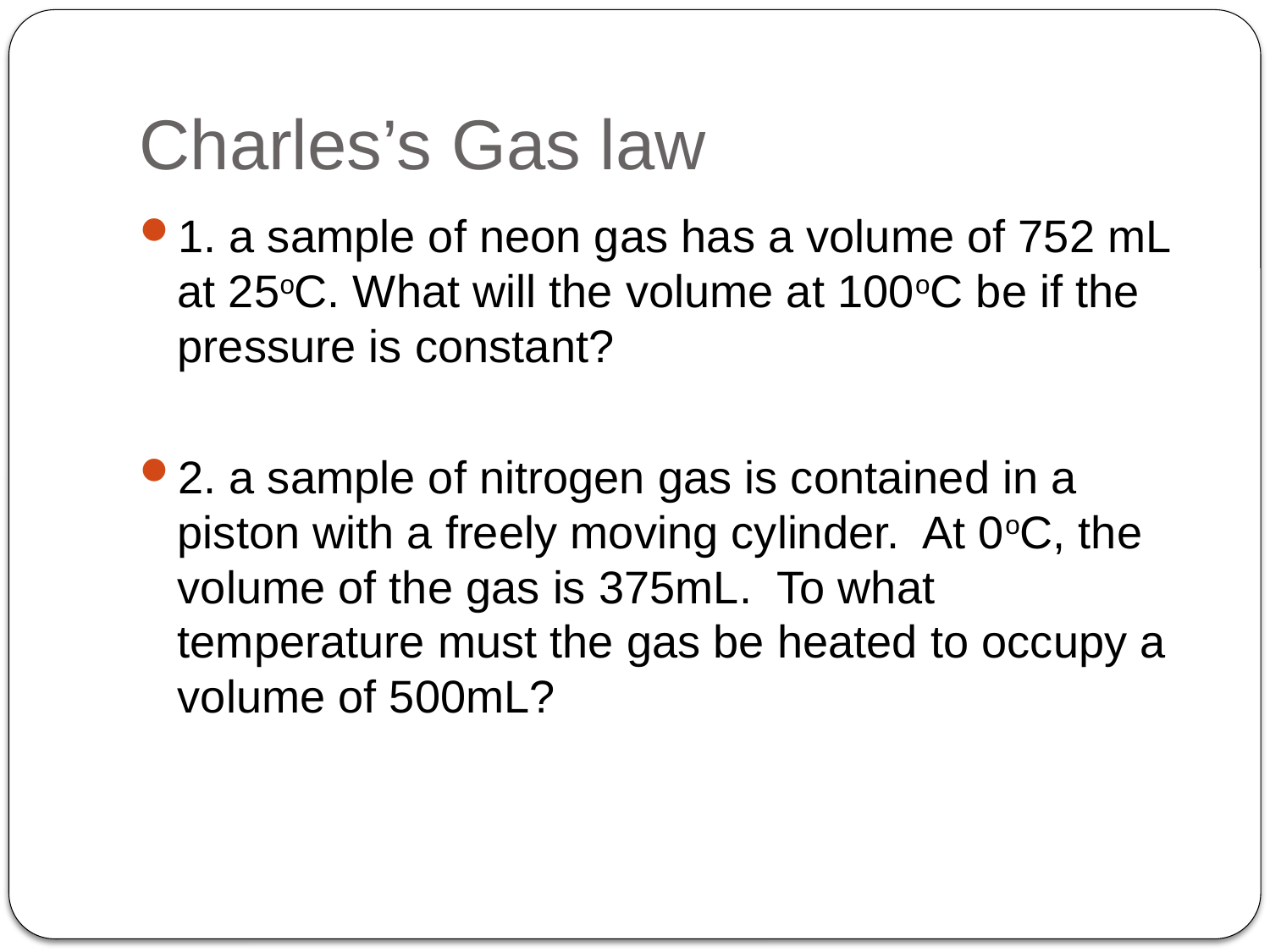

# Charles’s Gas law
1. a sample of neon gas has a volume of 752 mL at 25oC. What will the volume at 100oC be if the pressure is constant?

2. a sample of nitrogen gas is contained in a piston with a freely moving cylinder.  At 0oC, the volume of the gas is 375mL.  To what temperature must the gas be heated to occupy a volume of 500mL?